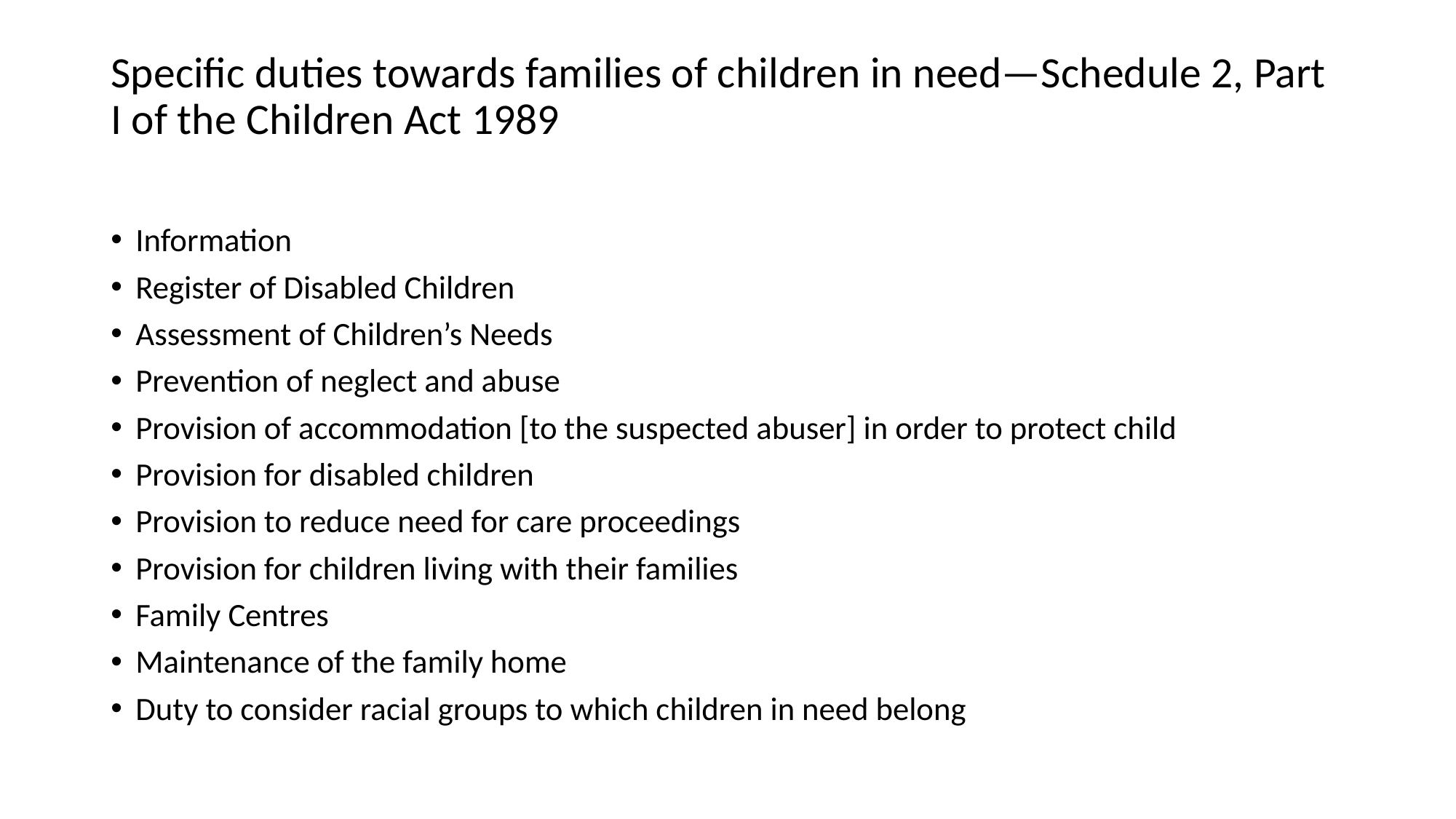

# Specific duties towards families of children in need—Schedule 2, Part I of the Children Act 1989
Information
Register of Disabled Children
Assessment of Children’s Needs
Prevention of neglect and abuse
Provision of accommodation [to the suspected abuser] in order to protect child
Provision for disabled children
Provision to reduce need for care proceedings
Provision for children living with their families
Family Centres
Maintenance of the family home
Duty to consider racial groups to which children in need belong